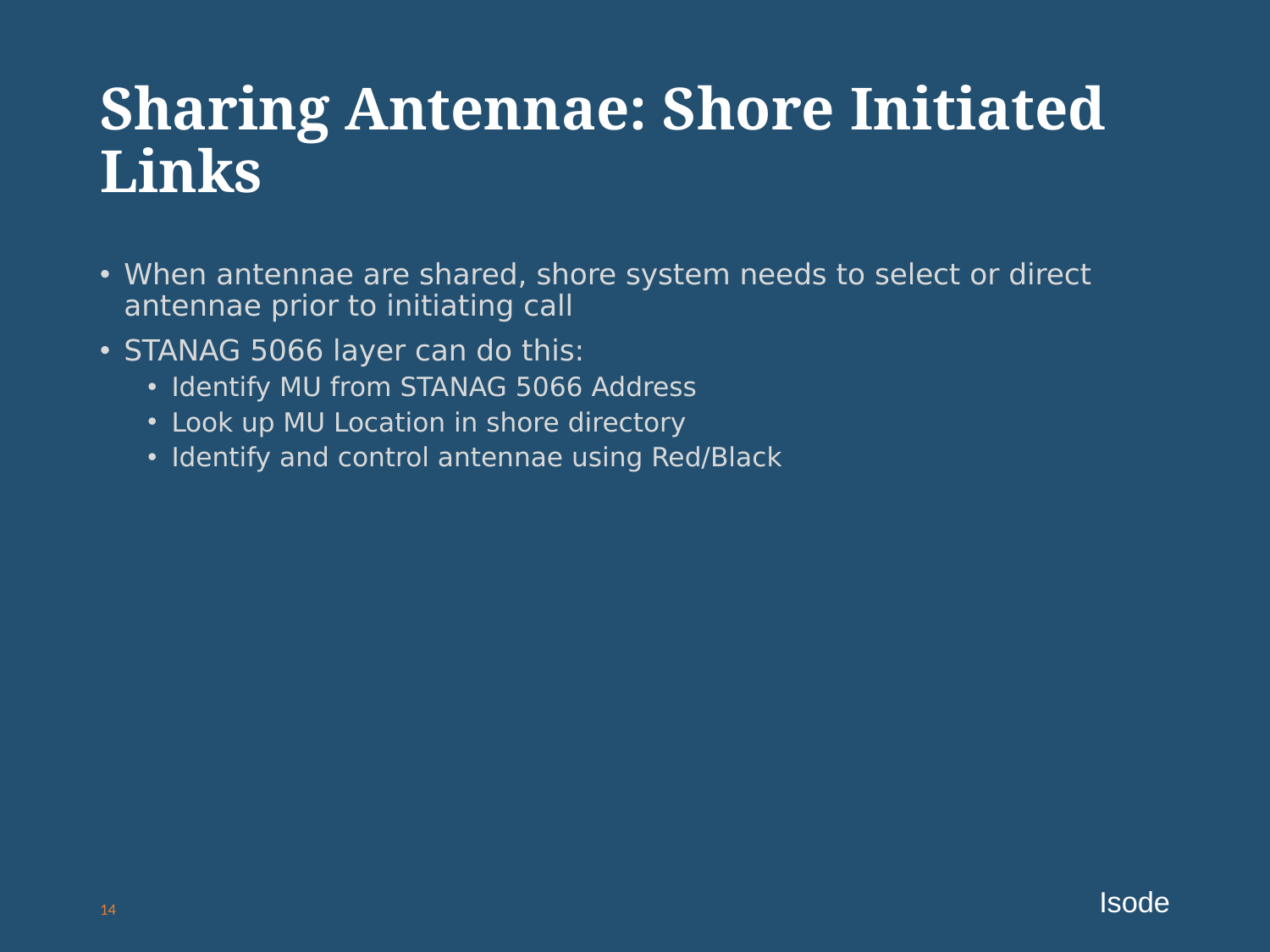

# Sharing Antennae: Shore Initiated Links
When antennae are shared, shore system needs to select or direct antennae prior to initiating call
STANAG 5066 layer can do this:
Identify MU from STANAG 5066 Address
Look up MU Location in shore directory
Identify and control antennae using Red/Black
14